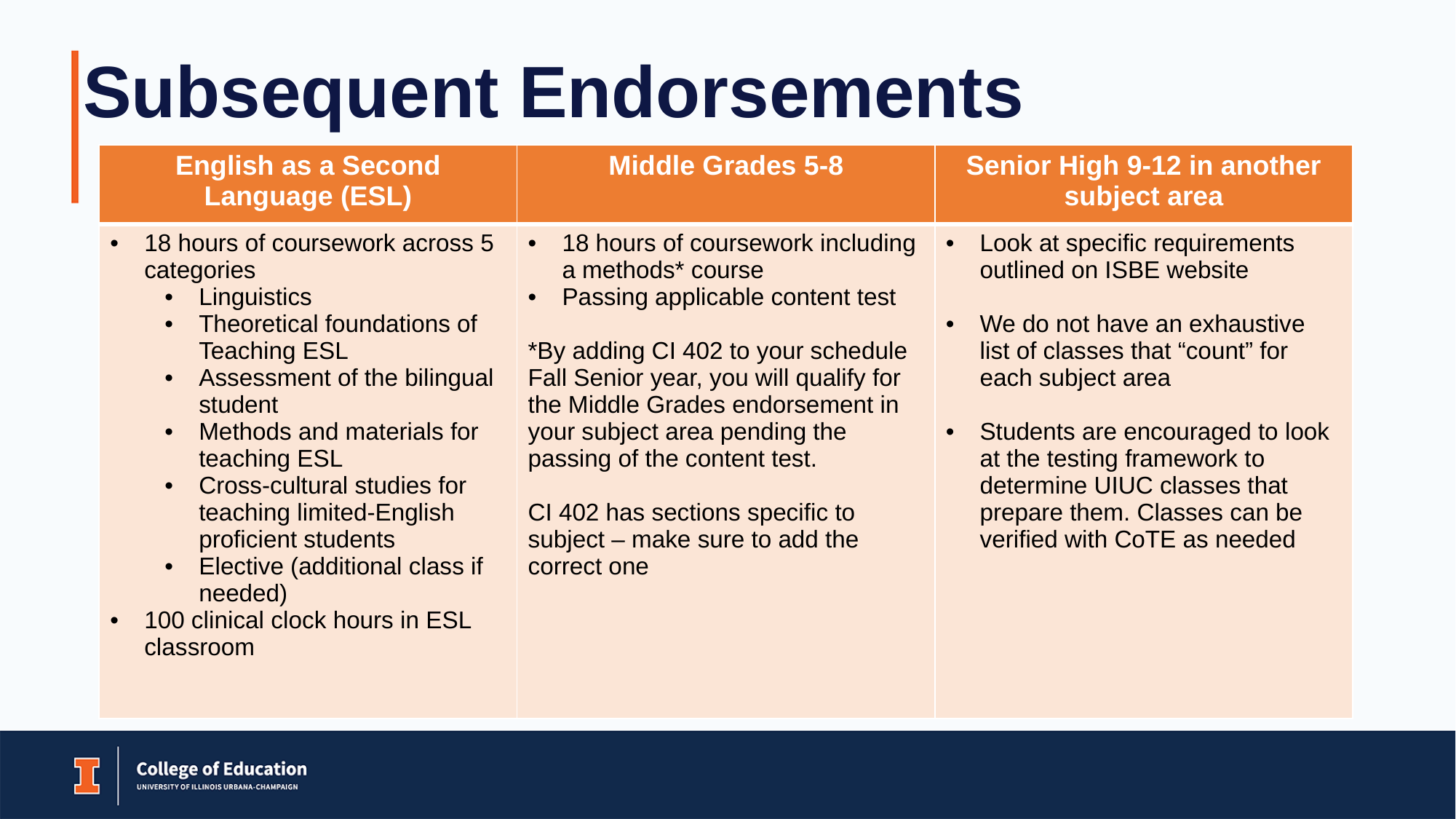

# Subsequent Endorsements
| English as a Second Language (ESL) | Middle Grades 5-8 | Senior High 9-12 in another subject area |
| --- | --- | --- |
| 18 hours of coursework across 5 categories Linguistics Theoretical foundations of Teaching ESL Assessment of the bilingual student Methods and materials for teaching ESL Cross-cultural studies for teaching limited-English proficient students Elective (additional class if needed) 100 clinical clock hours in ESL classroom | 18 hours of coursework including a methods\* course Passing applicable content test \*By adding CI 402 to your schedule Fall Senior year, you will qualify for the Middle Grades endorsement in your subject area pending the passing of the content test. CI 402 has sections specific to subject – make sure to add the correct one | Look at specific requirements outlined on ISBE website We do not have an exhaustive list of classes that “count” for each subject area Students are encouraged to look at the testing framework to determine UIUC classes that prepare them. Classes can be verified with CoTE as needed |